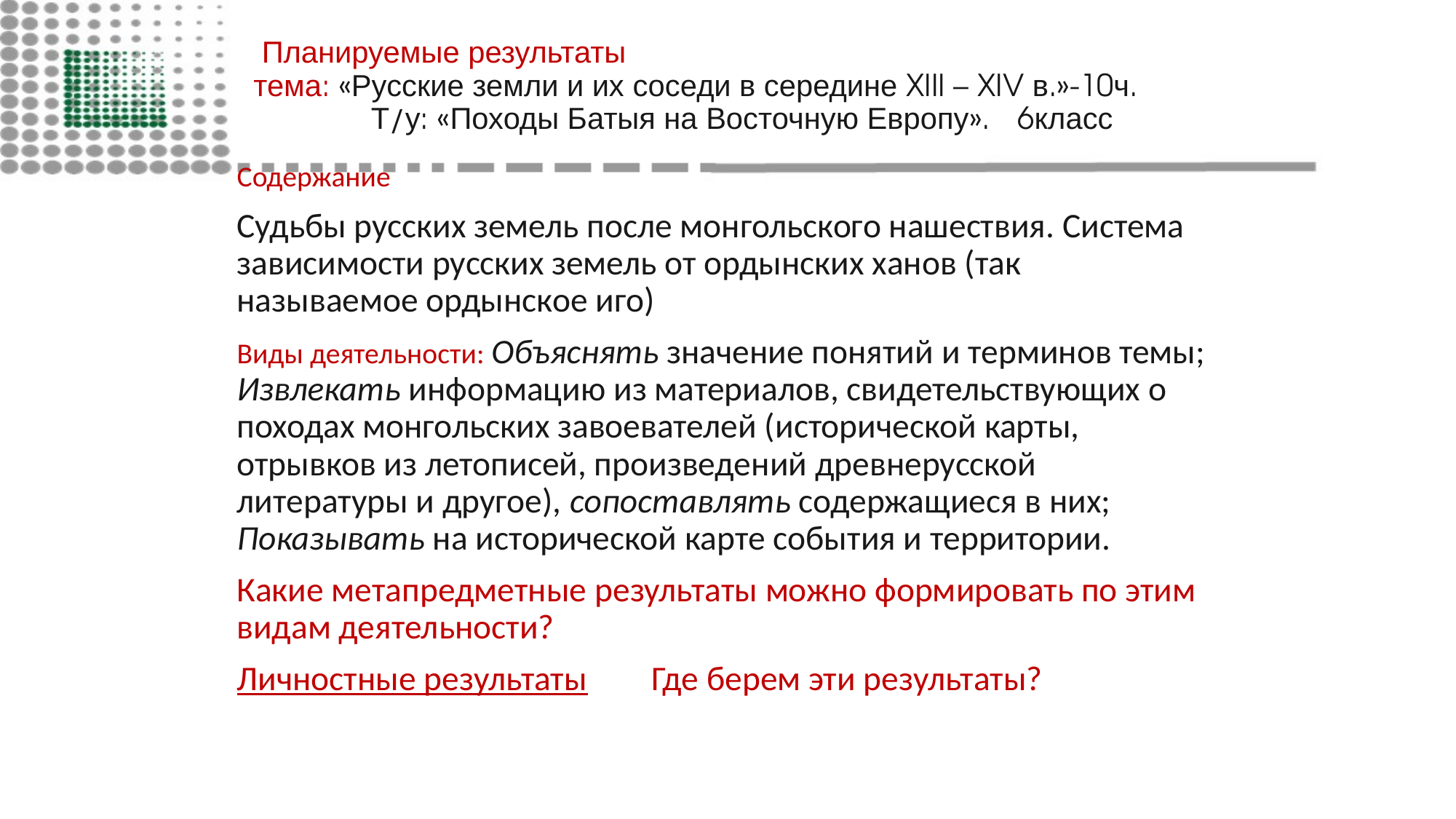

# Планируемые результаты тема: «Русские земли и их соседи в середине XIII – XIV в.»-10ч. Т/у: «Походы Батыя на Восточную Европу». 	6класс
Содержание
Судьбы русских земель после монгольского нашествия. Система зависимости русских земель от ордынских ханов (так называемое ордынское иго)
Виды деятельности: Объяснять значение понятий и терминов темы; Извлекать информацию из материалов, свидетельствующих о походах монгольских завоевателей (исторической карты, отрывков из летописей, произведений древнерусской литературы и другое), сопоставлять содержащиеся в них; Показывать на исторической карте события и территории.
Какие метапредметные результаты можно формировать по этим видам деятельности?
Личностные результаты	Где берем эти результаты?